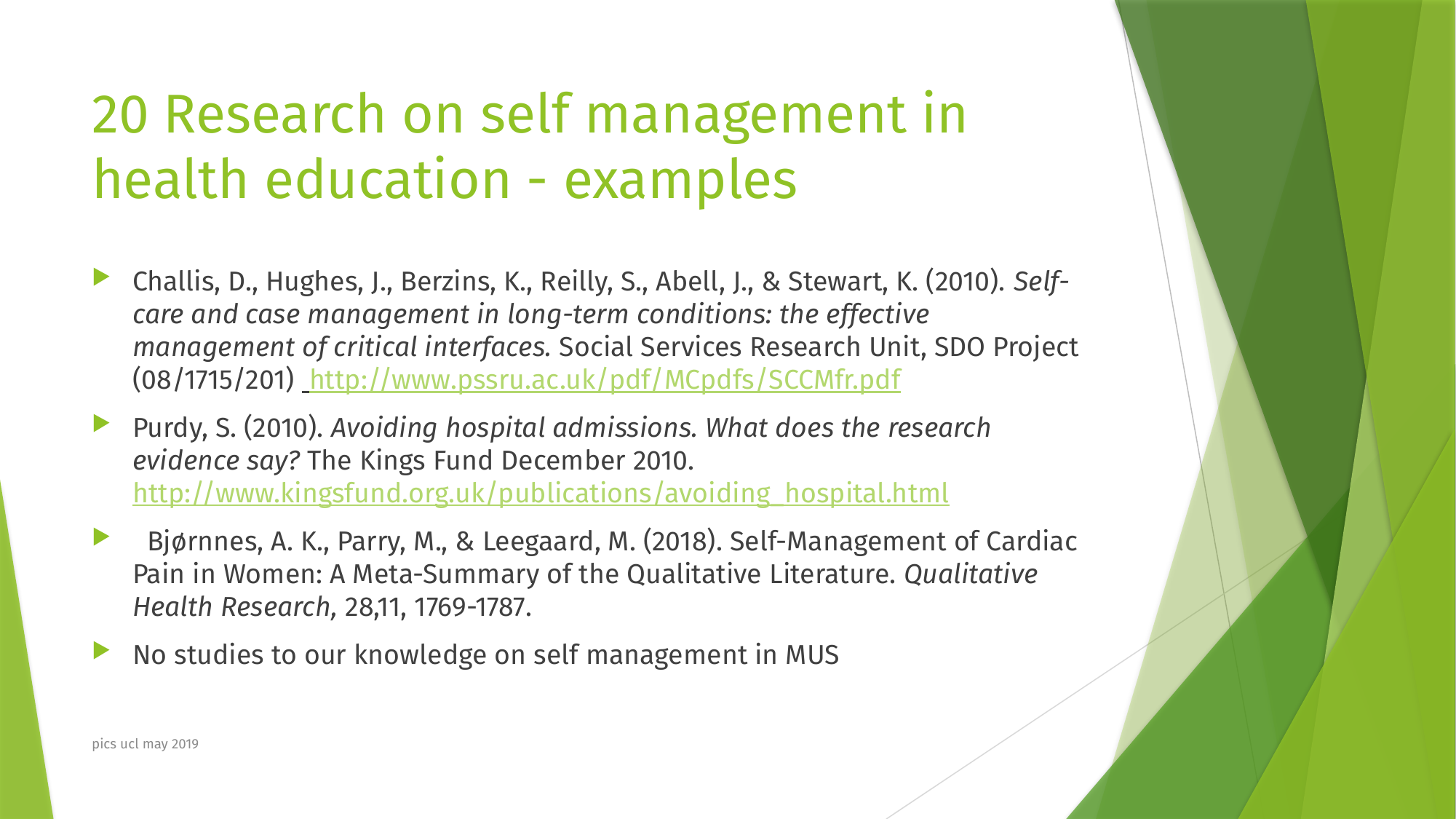

# 20 Research on self management in health education - examples
Challis, D., Hughes, J., Berzins, K., Reilly, S., Abell, J., & Stewart, K. (2010). Self-care and case management in long-term conditions: the effective management of critical interfaces. Social Services Research Unit, SDO Project (08/1715/201)  http://www.pssru.ac.uk/pdf/MCpdfs/SCCMfr.pdf
Purdy, S. (2010). Avoiding hospital admissions. What does the research evidence say? The Kings Fund December 2010. http://www.kingsfund.org.uk/publications/avoiding_hospital.html
  Bjørnnes, A. K., Parry, M., & Leegaard, M. (2018). Self-Management of Cardiac Pain in Women: A Meta-Summary of the Qualitative Literature. Qualitative Health Research, 28,11, 1769-1787.
No studies to our knowledge on self management in MUS

pics ucl may 2019